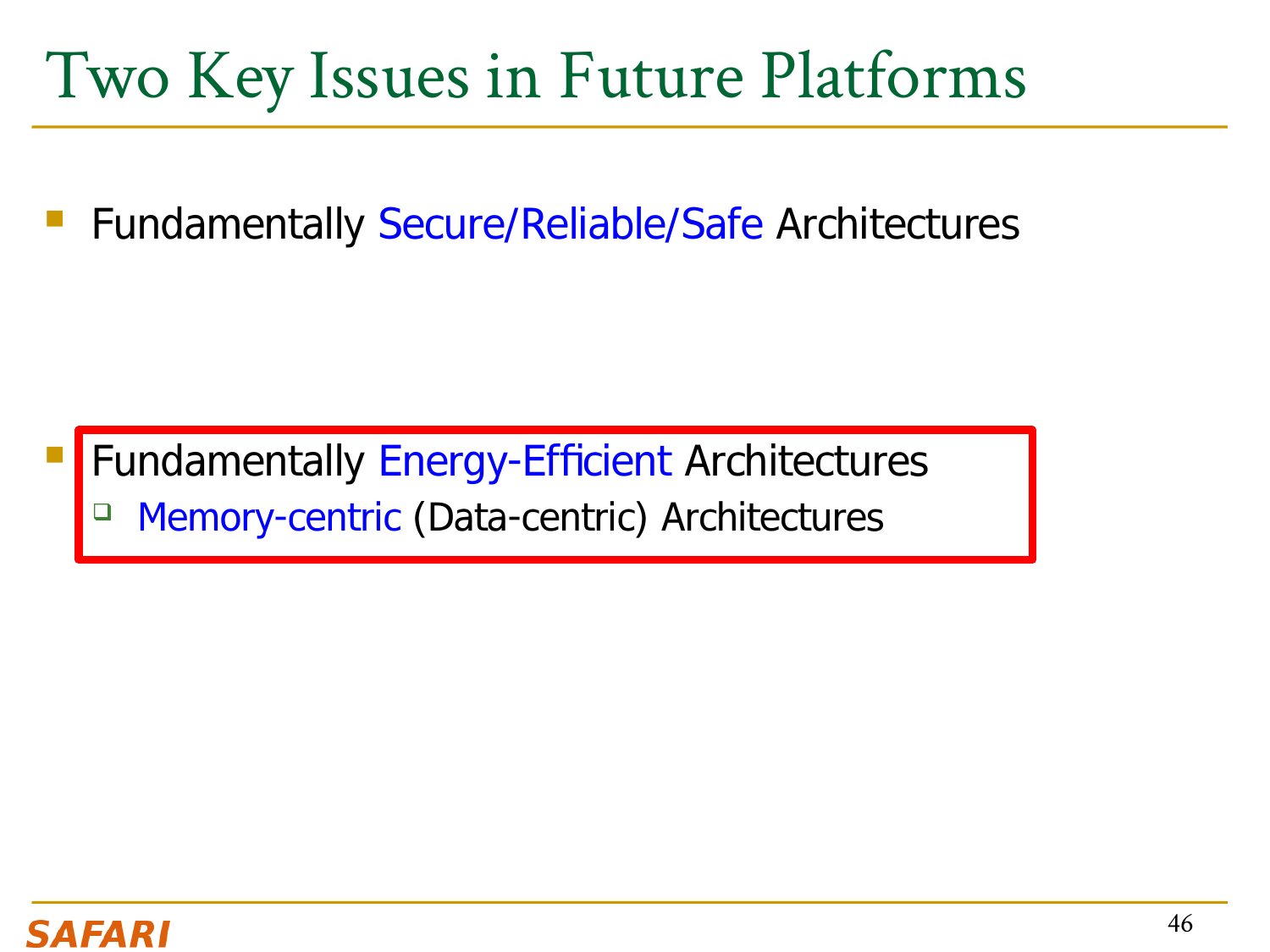

# Two Key Issues in Future Platforms
Fundamentally Secure/Reliable/Safe Architectures

Fundamentally Energy-Efficient Architectures
Memory-centric (Data-centric) Architectures

46